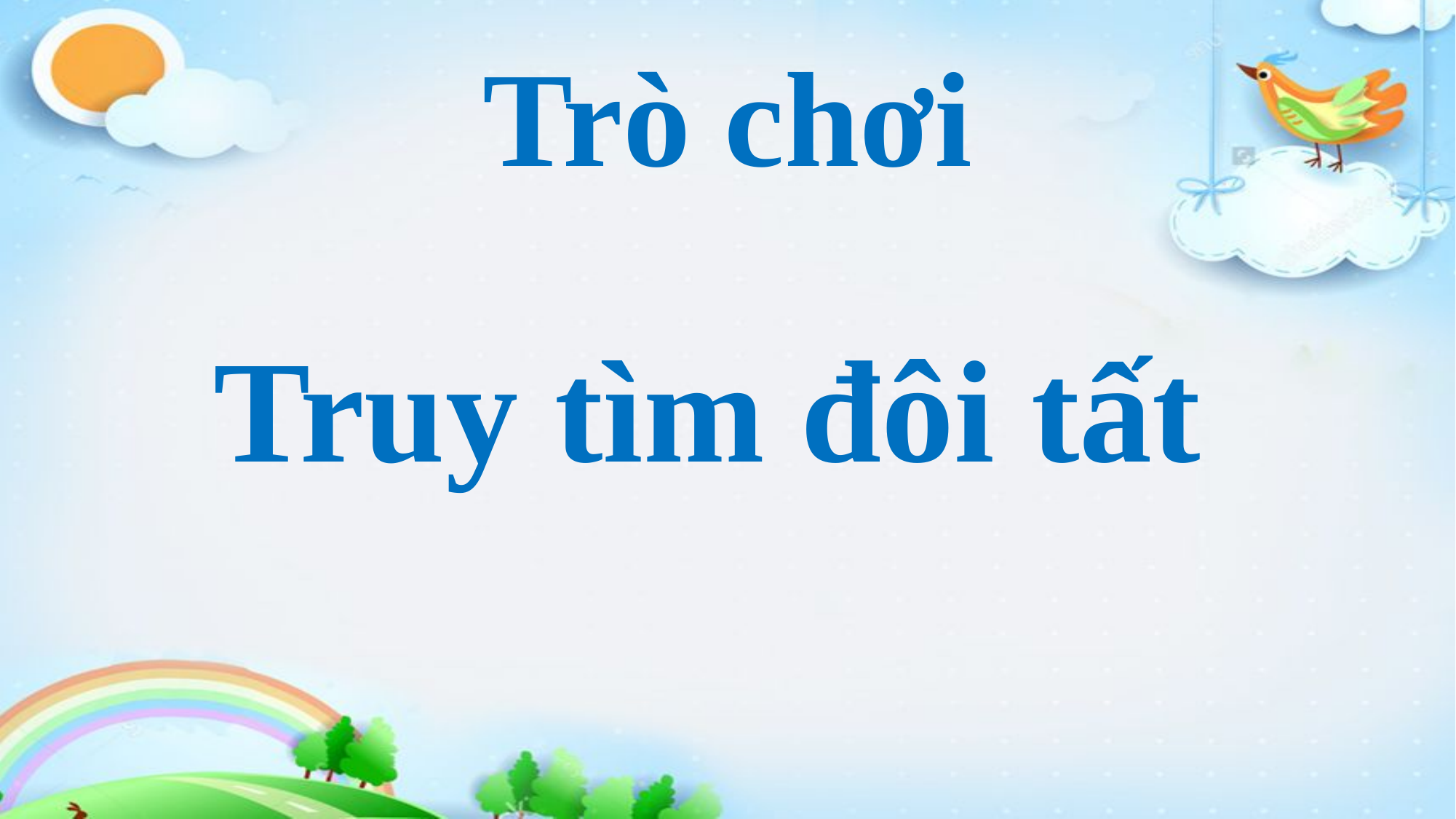

# Trò chơi
Truy tìm đôi tất